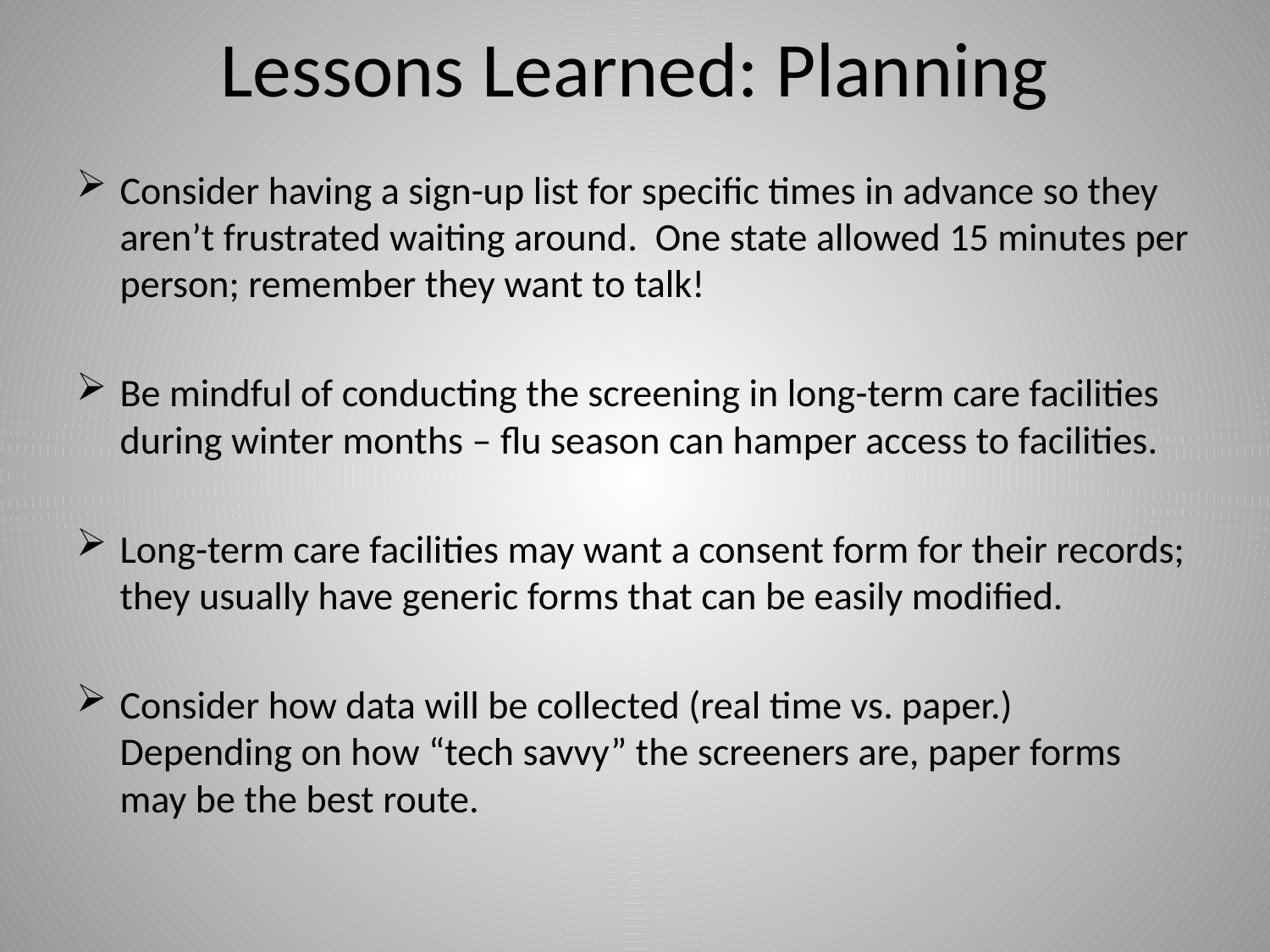

# Lessons Learned: Planning
Consider having a sign-up list for specific times in advance so they aren’t frustrated waiting around.  One state allowed 15 minutes per person; remember they want to talk!

Be mindful of conducting the screening in long-term care facilities during winter months – flu season can hamper access to facilities.

Long-term care facilities may want a consent form for their records; they usually have generic forms that can be easily modified.

Consider how data will be collected (real time vs. paper.)  Depending on how “tech savvy” the screeners are, paper forms may be the best route.